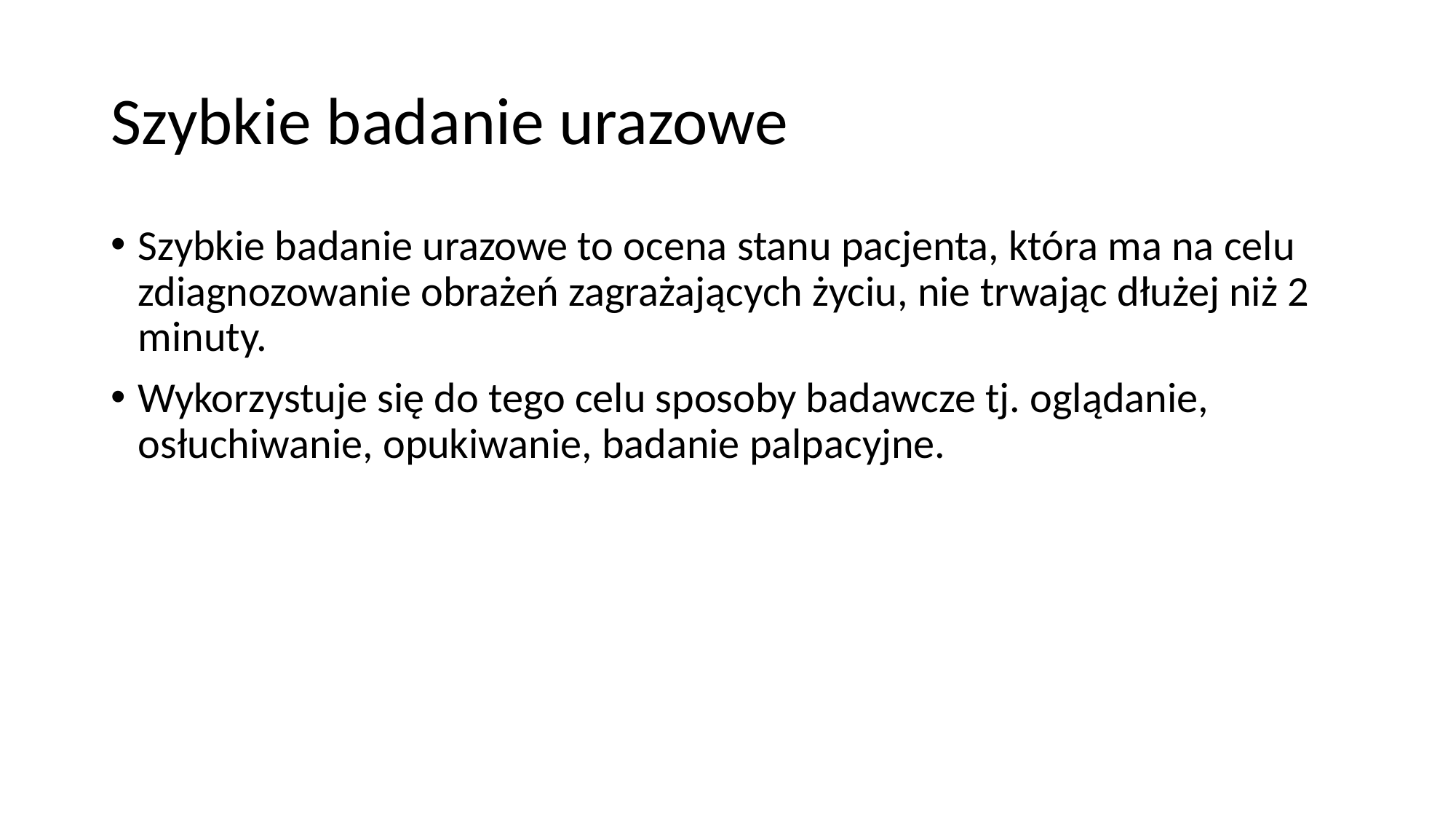

# Szybkie badanie urazowe
Szybkie badanie urazowe to ocena stanu pacjenta, która ma na celu zdiagnozowanie obrażeń zagrażających życiu, nie trwając dłużej niż 2 minuty.
Wykorzystuje się do tego celu sposoby badawcze tj. oglądanie, osłuchiwanie, opukiwanie, badanie palpacyjne.